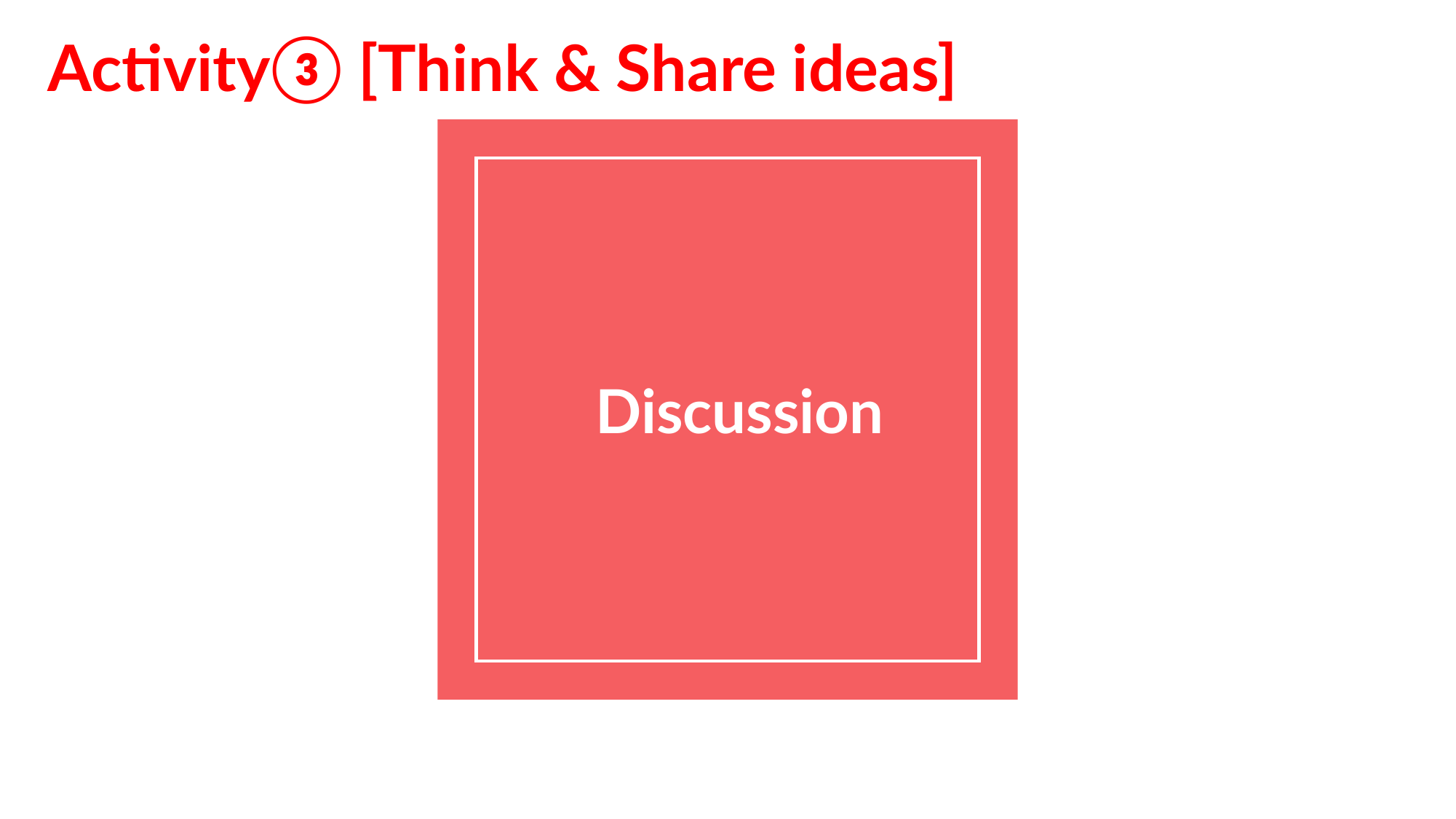

Activity③ [Think & Share ideas]
# Discussion